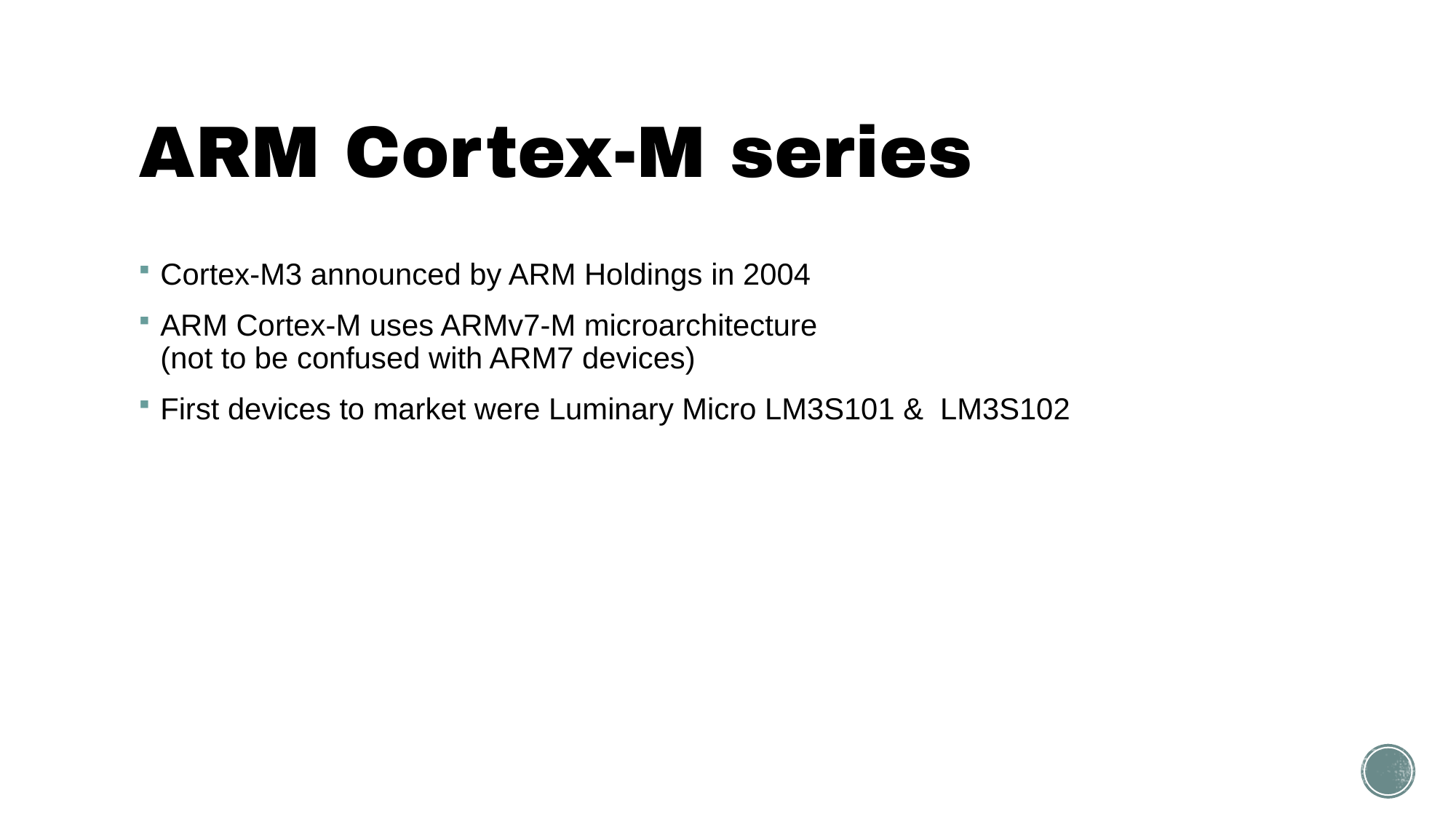

# ARM Cortex-M series
Cortex-M3 announced by ARM Holdings in 2004
ARM Cortex-M uses ARMv7-M microarchitecture
(not to be confused with ARM7 devices)
First devices to market were Luminary Micro LM3S101 &  LM3S102